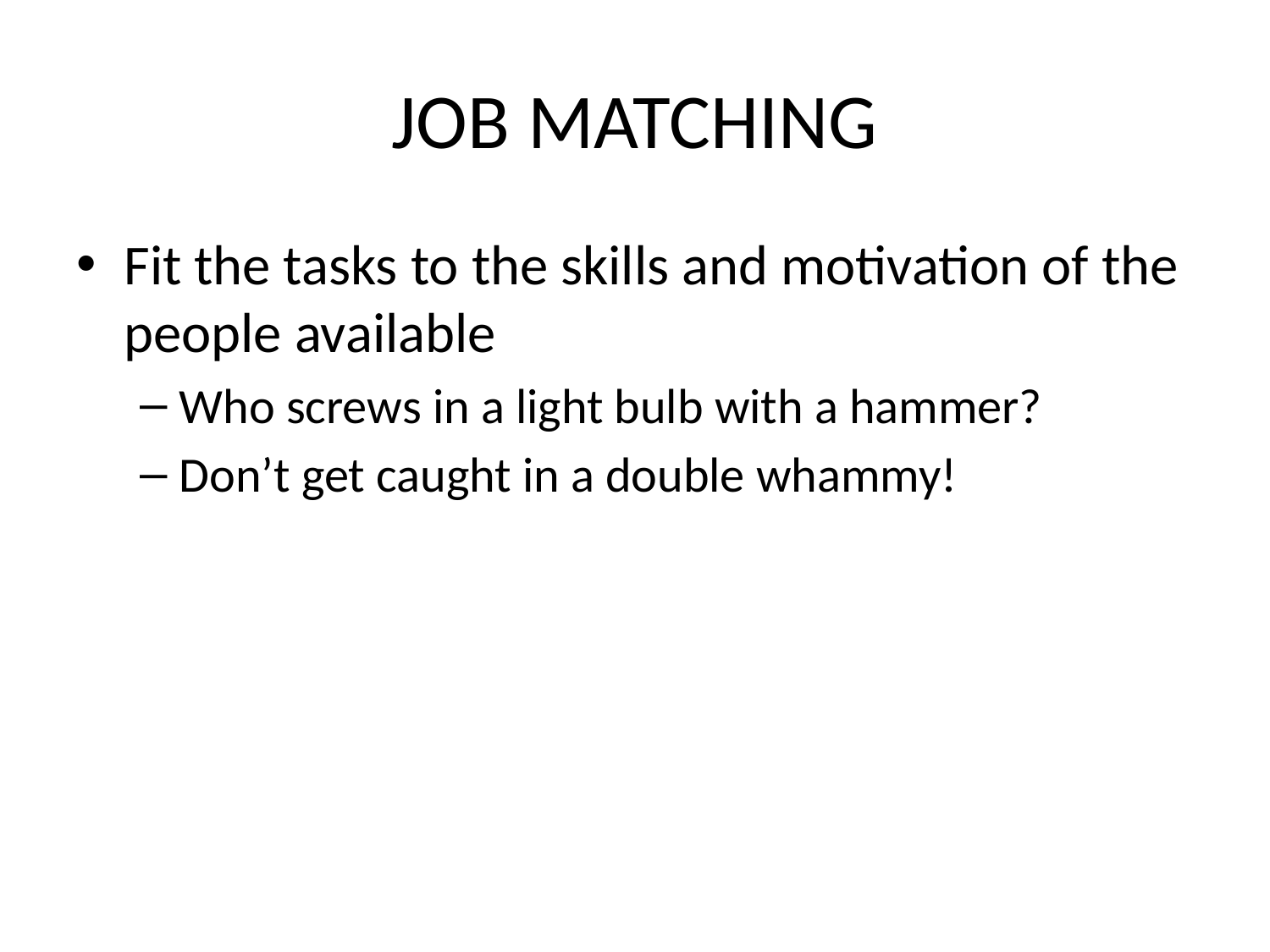

# JOB MATCHING
Fit the tasks to the skills and motivation of the people available
Who screws in a light bulb with a hammer?
Don’t get caught in a double whammy!